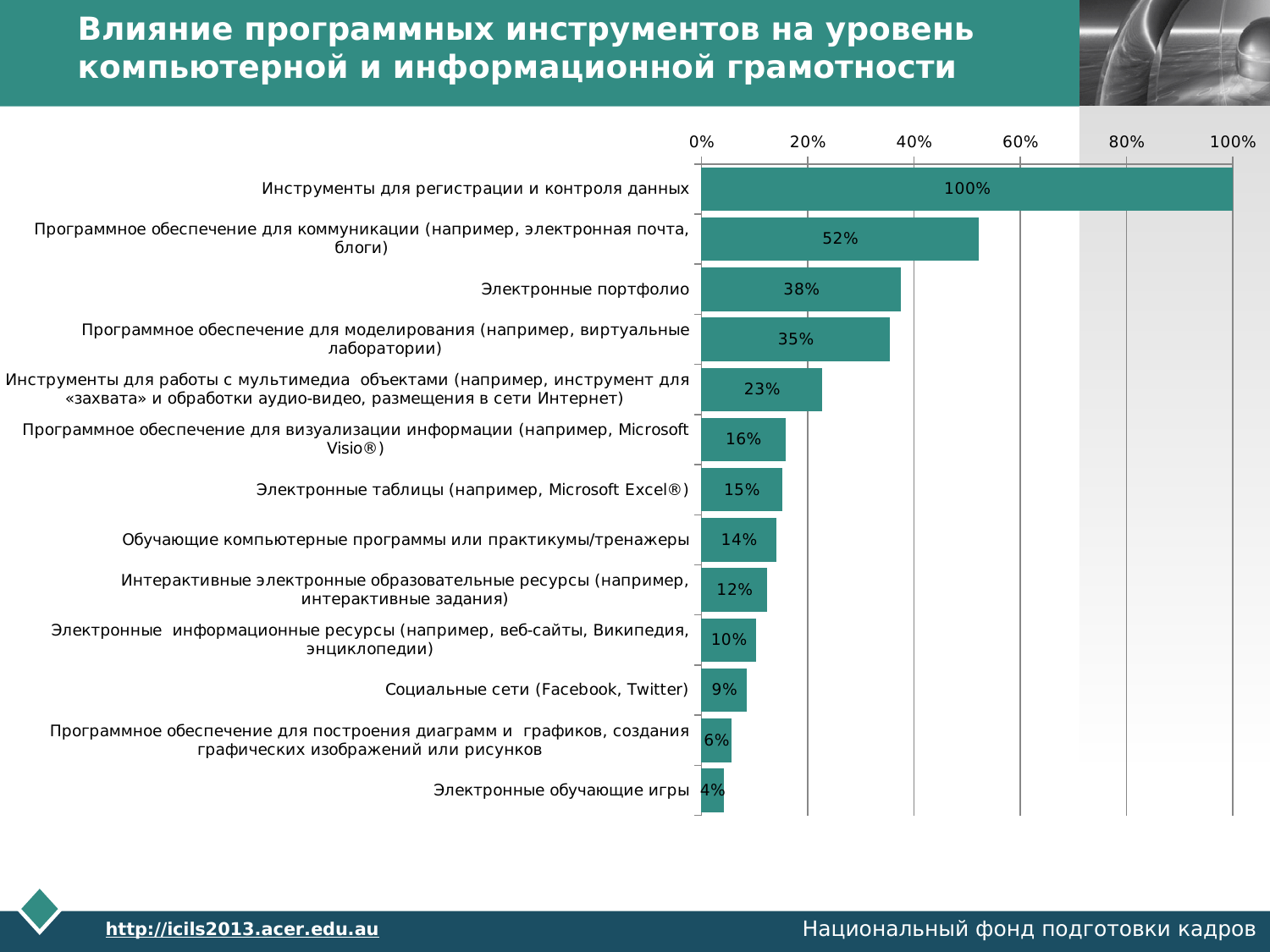

Влияние программных инструментов на уровень компьютерной и информационной грамотности

### Chart

| Category |  |
|---|---|
| Инструменты для регистрации и контроля данных | 1.0 |
| Программное обеспечение для коммуникации (например, электронная почта, блоги) | 0.5218863281769263 |
| Электронные портфолио | 0.3758355379471736 |
| Программное обеспечение для моделирования (например, виртуальные лаборатории) | 0.3547781233333368 |
|  Инструменты для работы с мультимедиа  объектами (например, инструмент для «захвата» и обработки аудио-видео, размещения в сети Интернет) | 0.22741227983227333 |
| Программное обеспечение для визуализации информации (например, Microsoft Visio®) | 0.15828583443976843 |
| Электронные таблицы (например, Microsoft Excel®) | 0.15165272390160417 |
| Обучающие компьютерные программы или практикумы/тренажеры | 0.1408279199123604 |
| Интерактивные электронные образовательные ресурсы (например, интерактивные задания) | 0.12391827072252569 |
| Электронные  информационные ресурсы (например, веб-сайты, Википедия, энциклопедии) | 0.10268519184400539 |
|  Социальные сети (Facebook, Twitter) | 0.08560558311370023 |
| Программное обеспечение для построения диаграмм и  графиков, создания графических изображений или рисунков | 0.05688743454627552 |
| Электронные обучающие игры | 0.04195354196239162 |
Национальный фонд подготовки кадров
http://icils2013.acer.edu.au